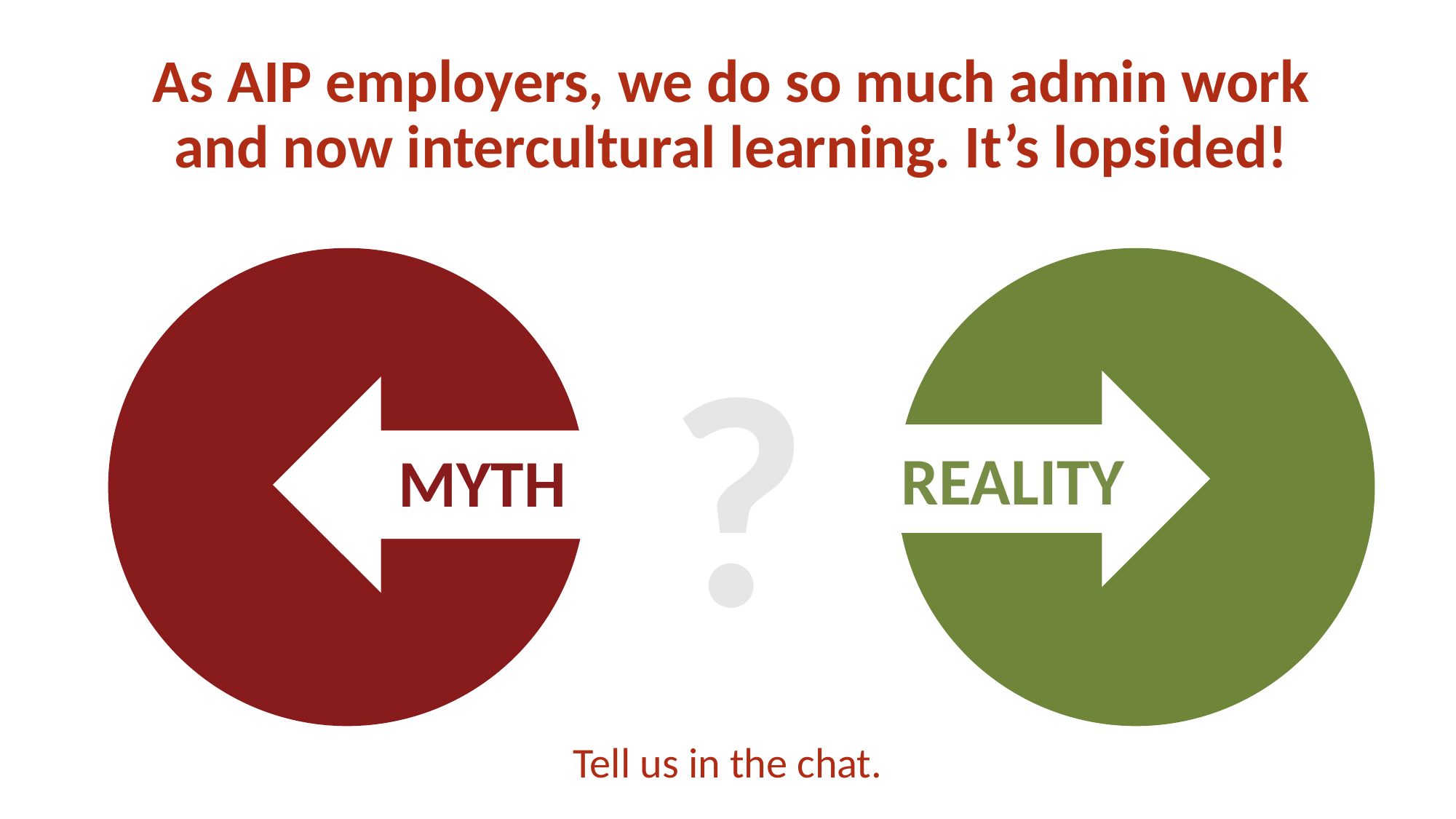

As AIP employers, we do so much admin work and now intercultural learning. It’s lopsided!

?
REALITY
MYTH
Tell us in the chat.